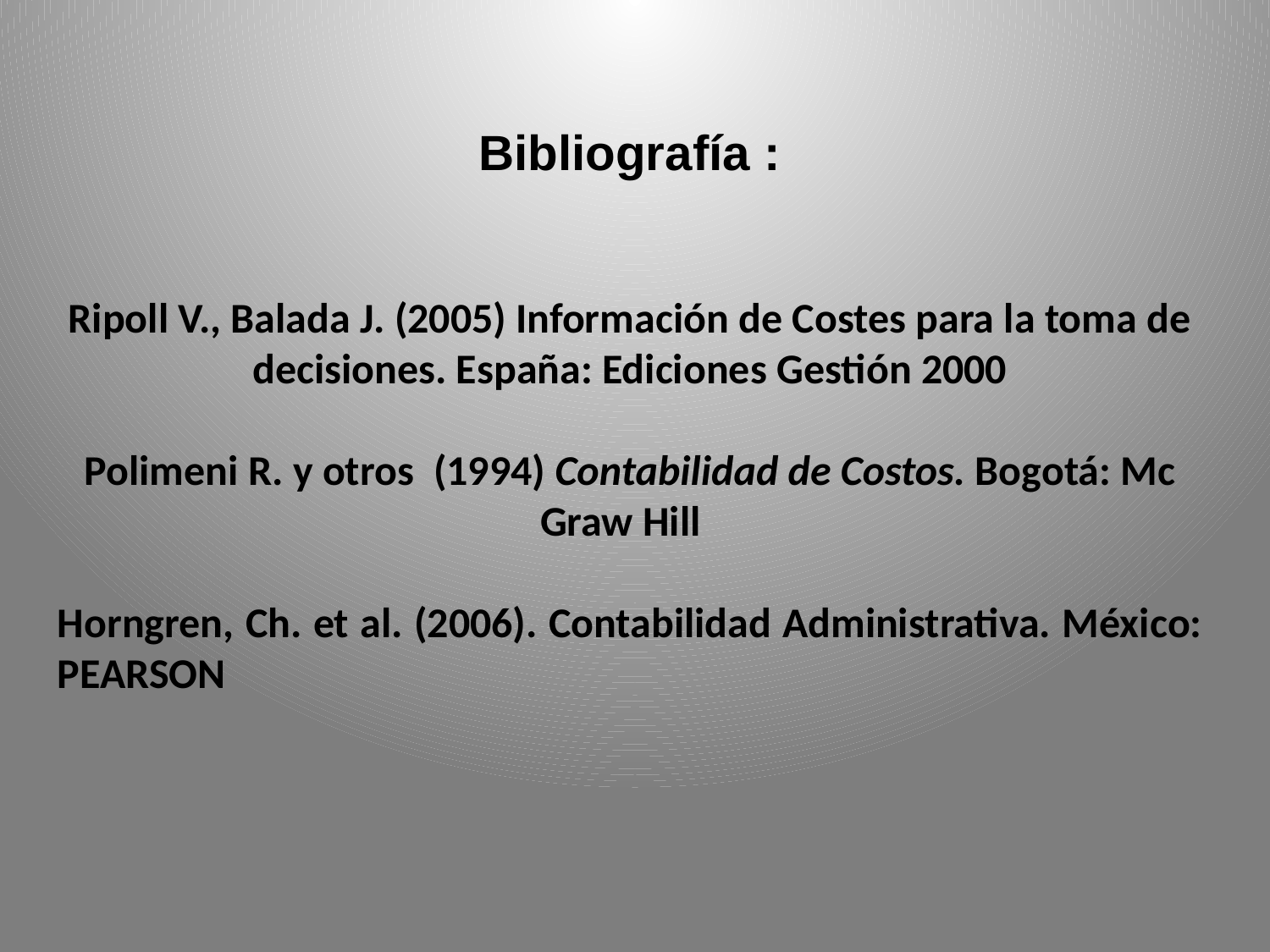

Bibliografía :

Ripoll V., Balada J. (2005) Información de Costes para la toma de decisiones. España: Ediciones Gestión 2000

Polimeni R. y otros  (1994) Contabilidad de Costos. Bogotá: Mc Graw Hill

Horngren, Ch. et al. (2006). Contabilidad Administrativa. México: PEARSON